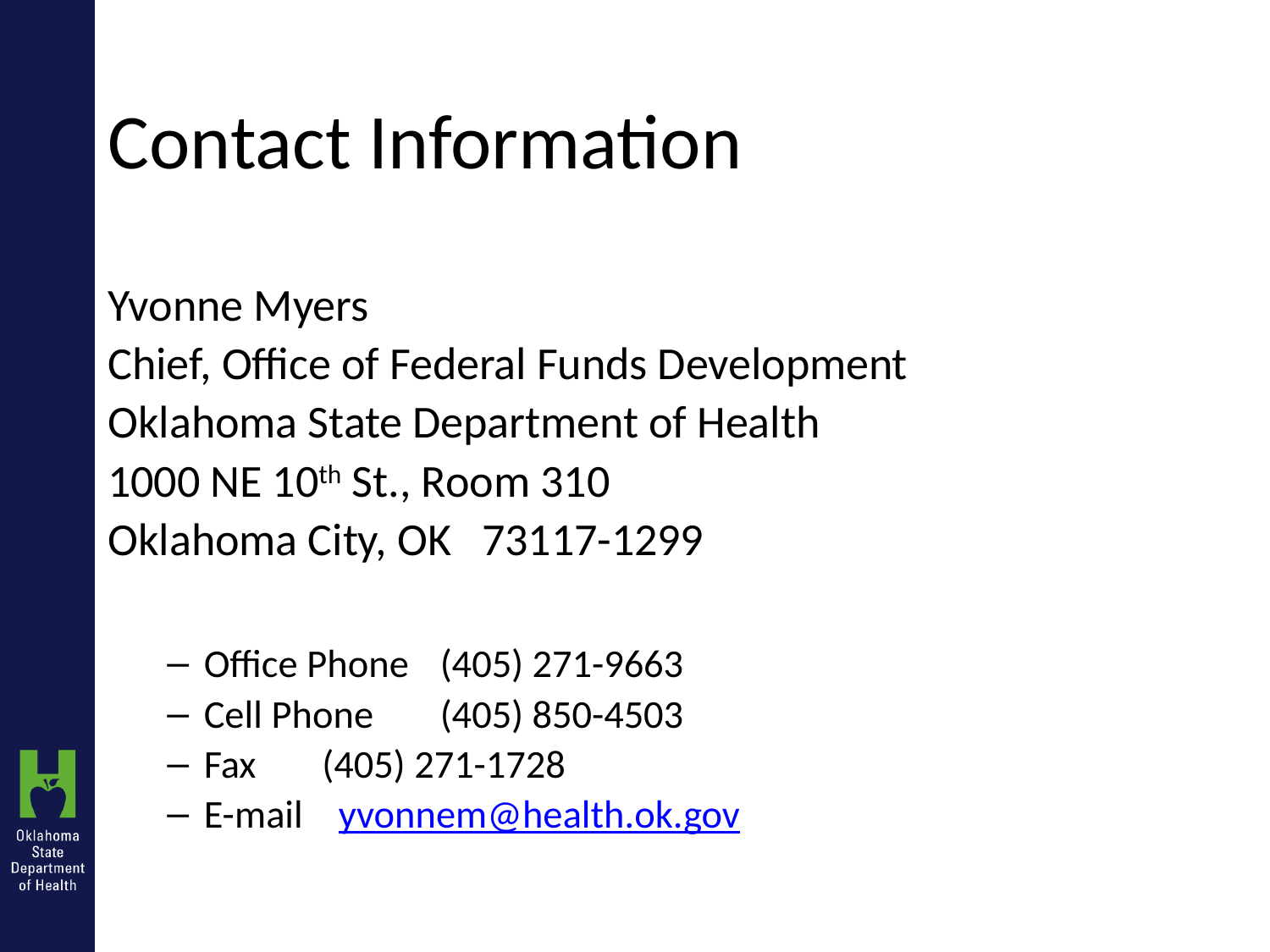

# Contact Information
Yvonne Myers
Chief, Office of Federal Funds Development
Oklahoma State Department of Health
1000 NE 10th St., Room 310
Oklahoma City, OK   73117-1299

Office Phone	(405) 271-9663
Cell Phone	(405) 850-4503
Fax		(405) 271-1728
E-mail    yvonnem@health.ok.gov